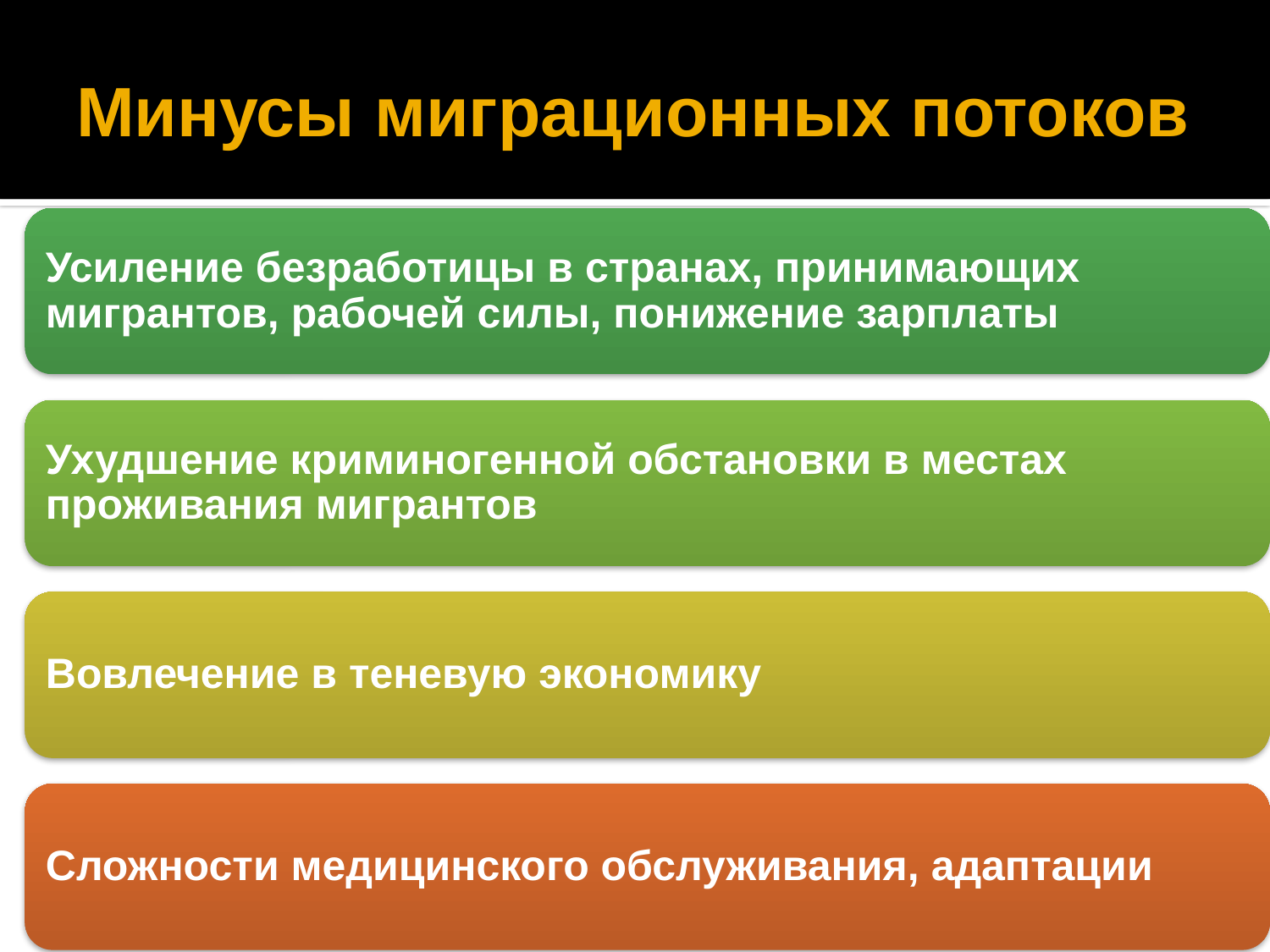

# Минусы миграционных потоков
Усиление безработицы в странах, принимающих мигрантов, рабочей силы, понижение зарплаты
Ухудшение криминогенной обстановки в местах проживания мигрантов
Вовлечение в теневую экономику
Сложности медицинского обслуживания, адаптации